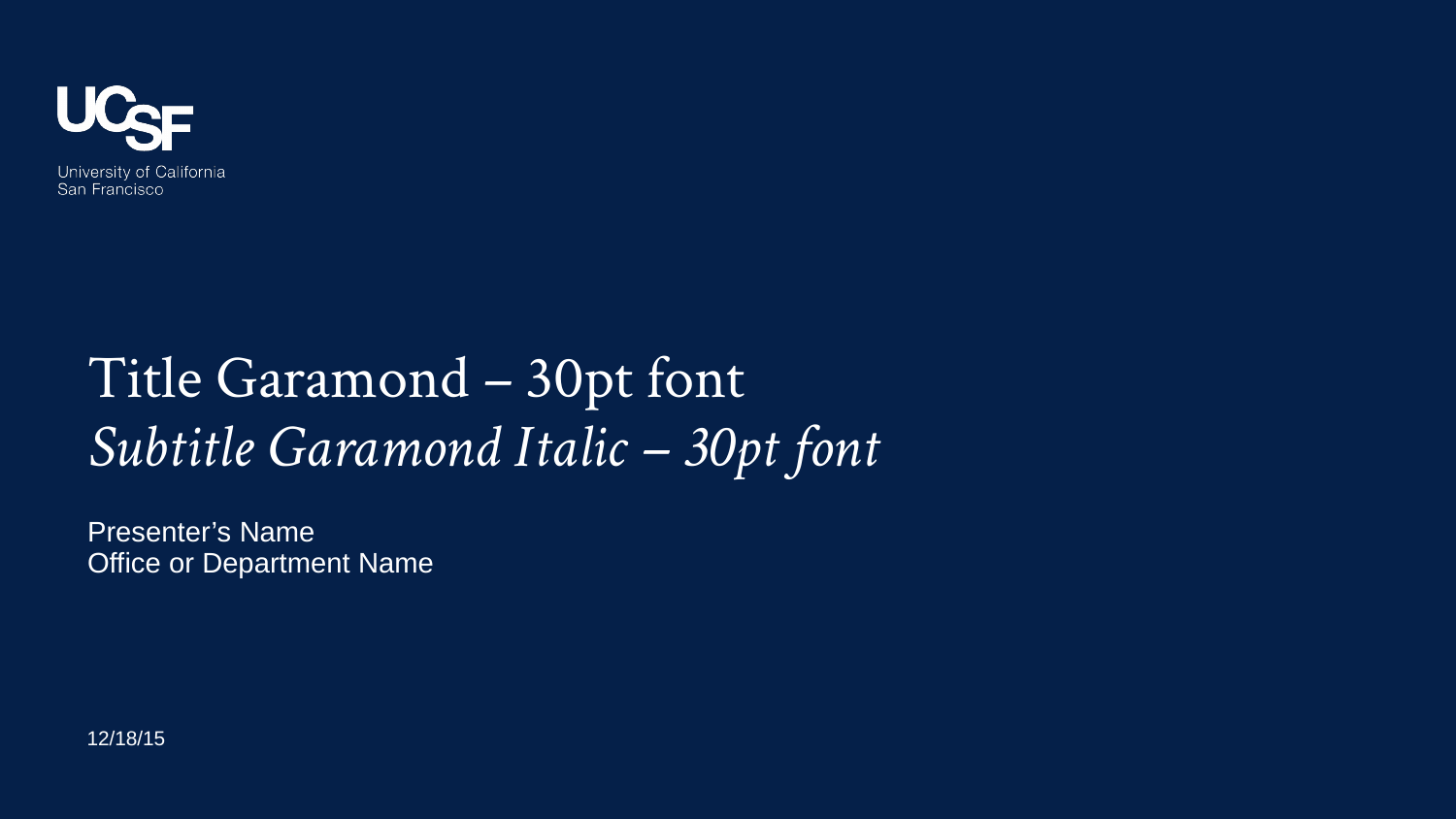

# Title Garamond – 30pt font
Subtitle Garamond Italic – 30pt font
Presenter’s Name
Office or Department Name
12/18/15